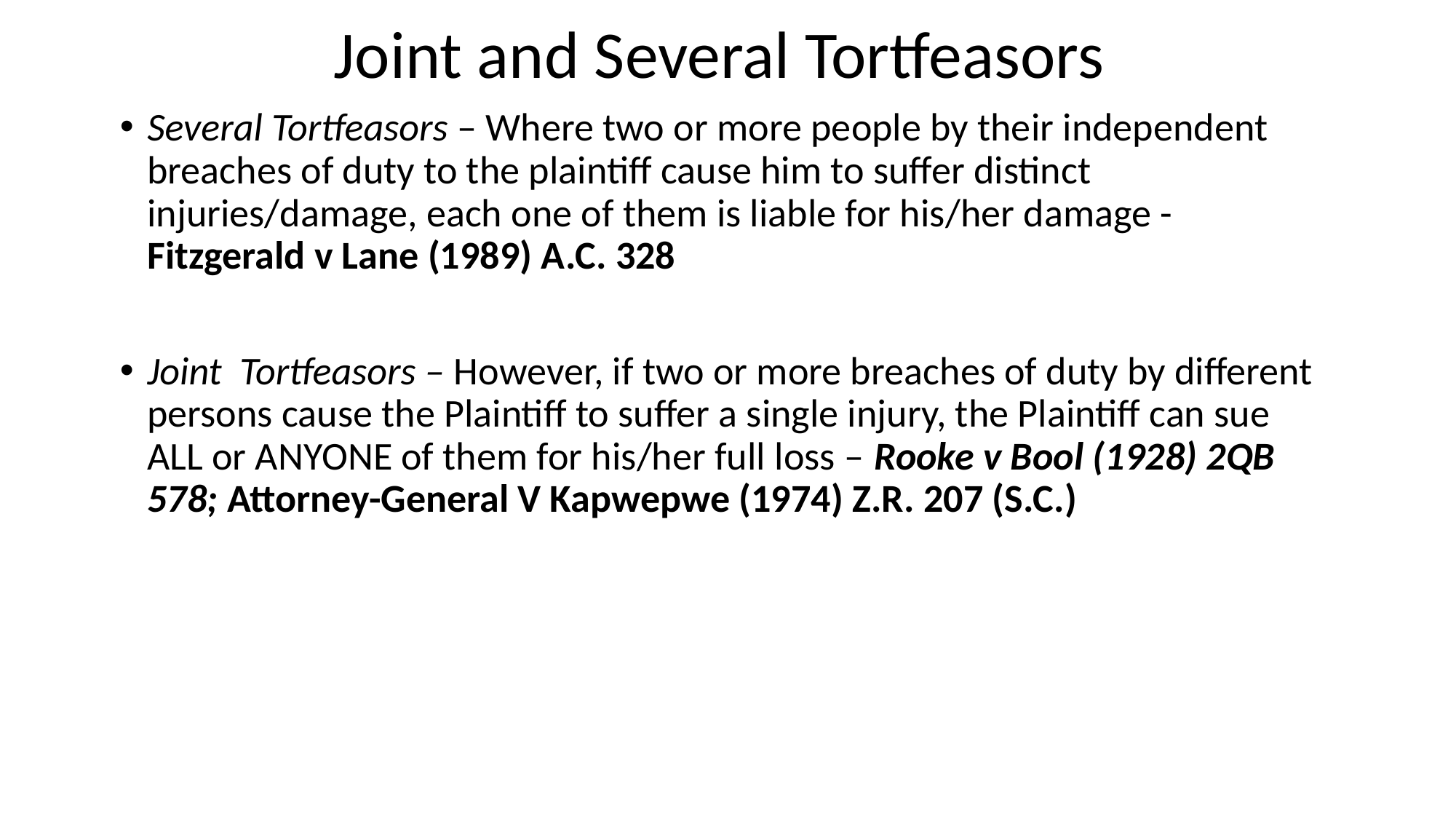

# Joint and Several Tortfeasors
Several Tortfeasors – Where two or more people by their independent breaches of duty to the plaintiff cause him to suffer distinct injuries/damage, each one of them is liable for his/her damage - Fitzgerald v Lane (1989) A.C. 328

Joint  Tortfeasors – However, if two or more breaches of duty by different persons cause the Plaintiff to suffer a single injury, the Plaintiff can sue ALL or ANYONE of them for his/her full loss – Rooke v Bool (1928) 2QB 578; Attorney-General V Kapwepwe (1974) Z.R. 207 (S.C.)